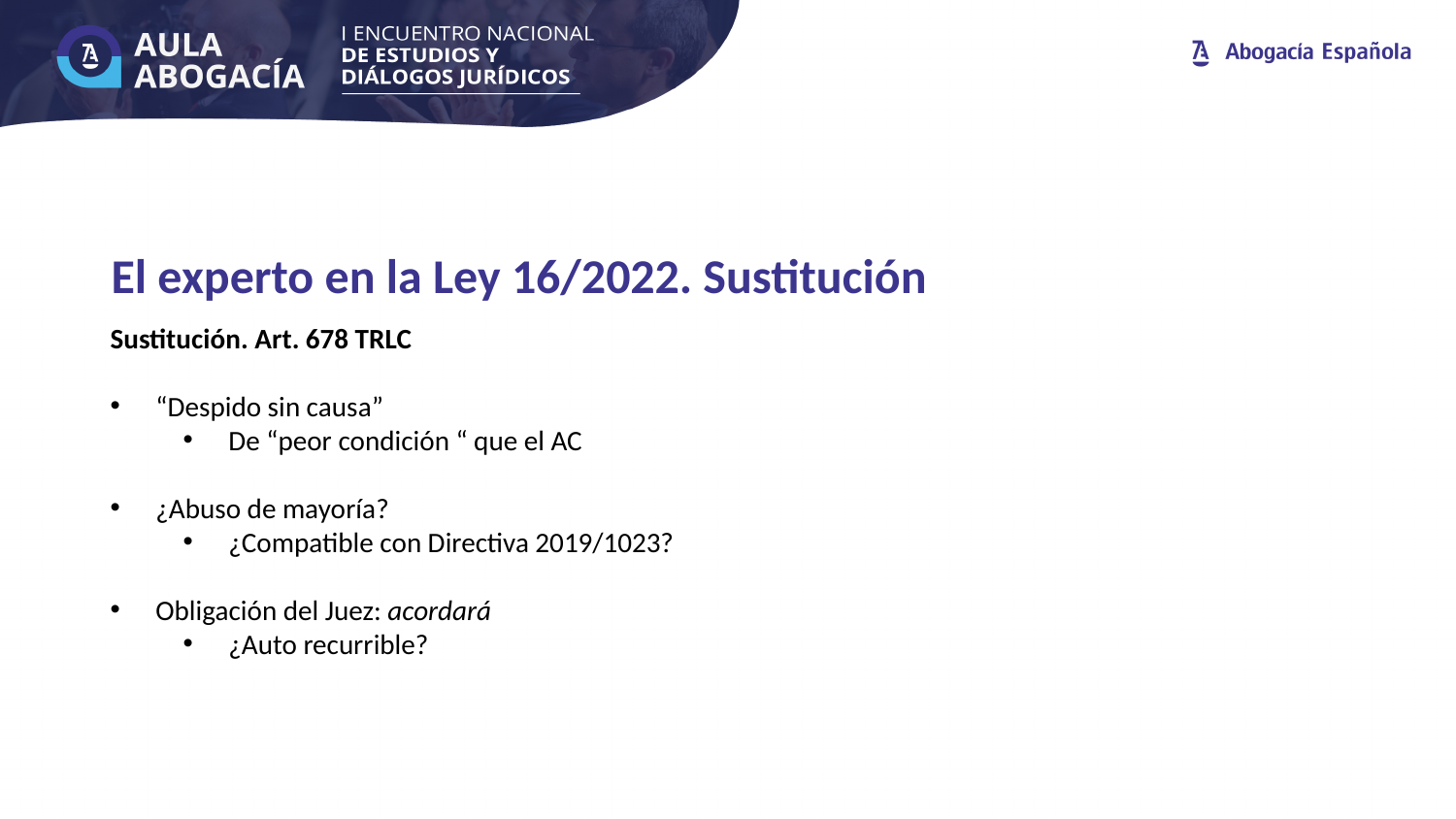

El experto en la Ley 16/2022. Sustitución
Sustitución. Art. 678 TRLC

“Despido sin causa”
De “peor condición “ que el AC

¿Abuso de mayoría?
¿Compatible con Directiva 2019/1023?

Obligación del Juez: acordará
¿Auto recurrible?